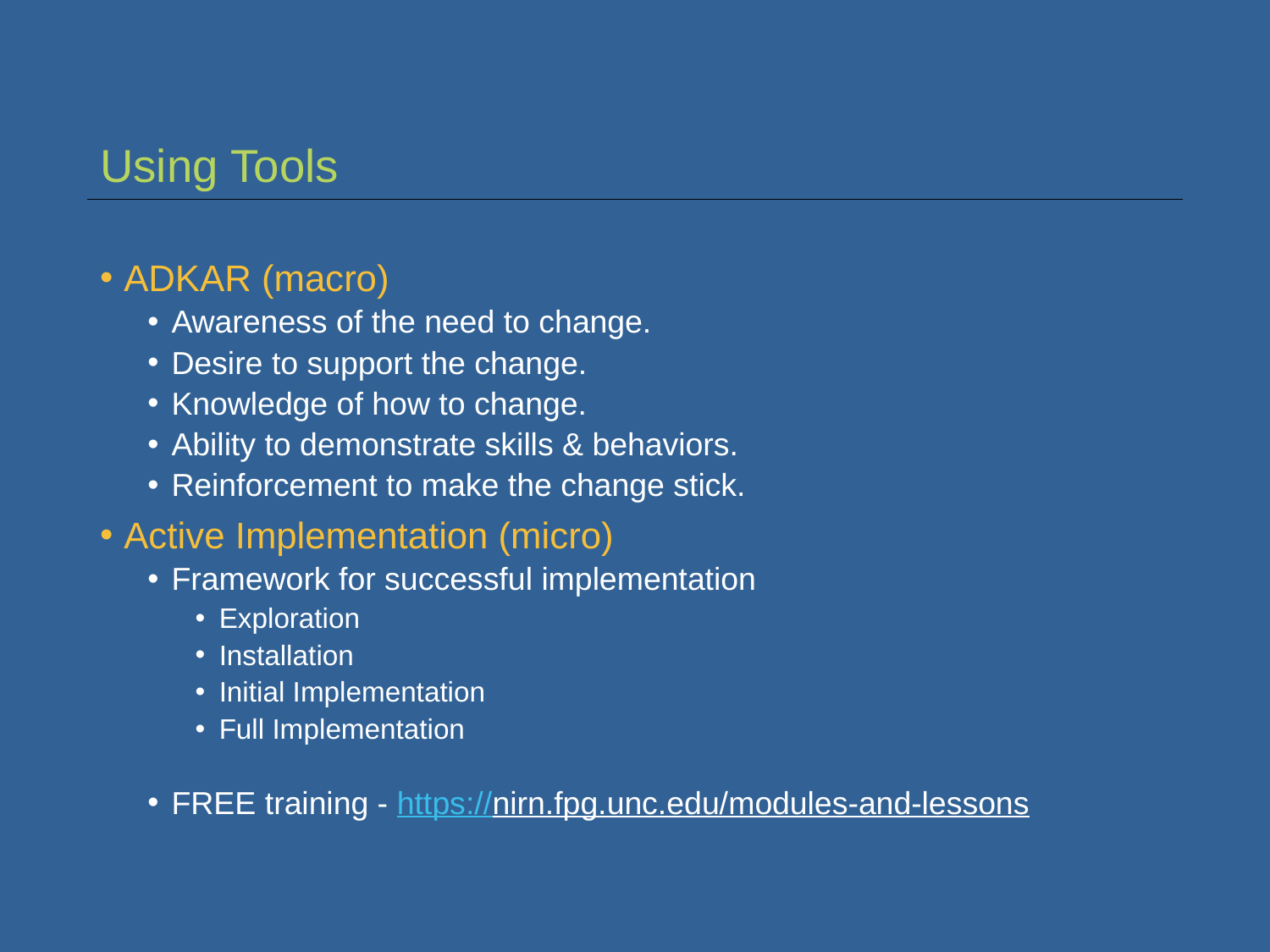

# Using Tools
ADKAR (macro)
Awareness of the need to change.
Desire to support the change.
Knowledge of how to change.
Ability to demonstrate skills & behaviors.
Reinforcement to make the change stick.
Active Implementation (micro)
Framework for successful implementation
Exploration
Installation
Initial Implementation
Full Implementation

FREE training - https://nirn.fpg.unc.edu/modules-and-lessons